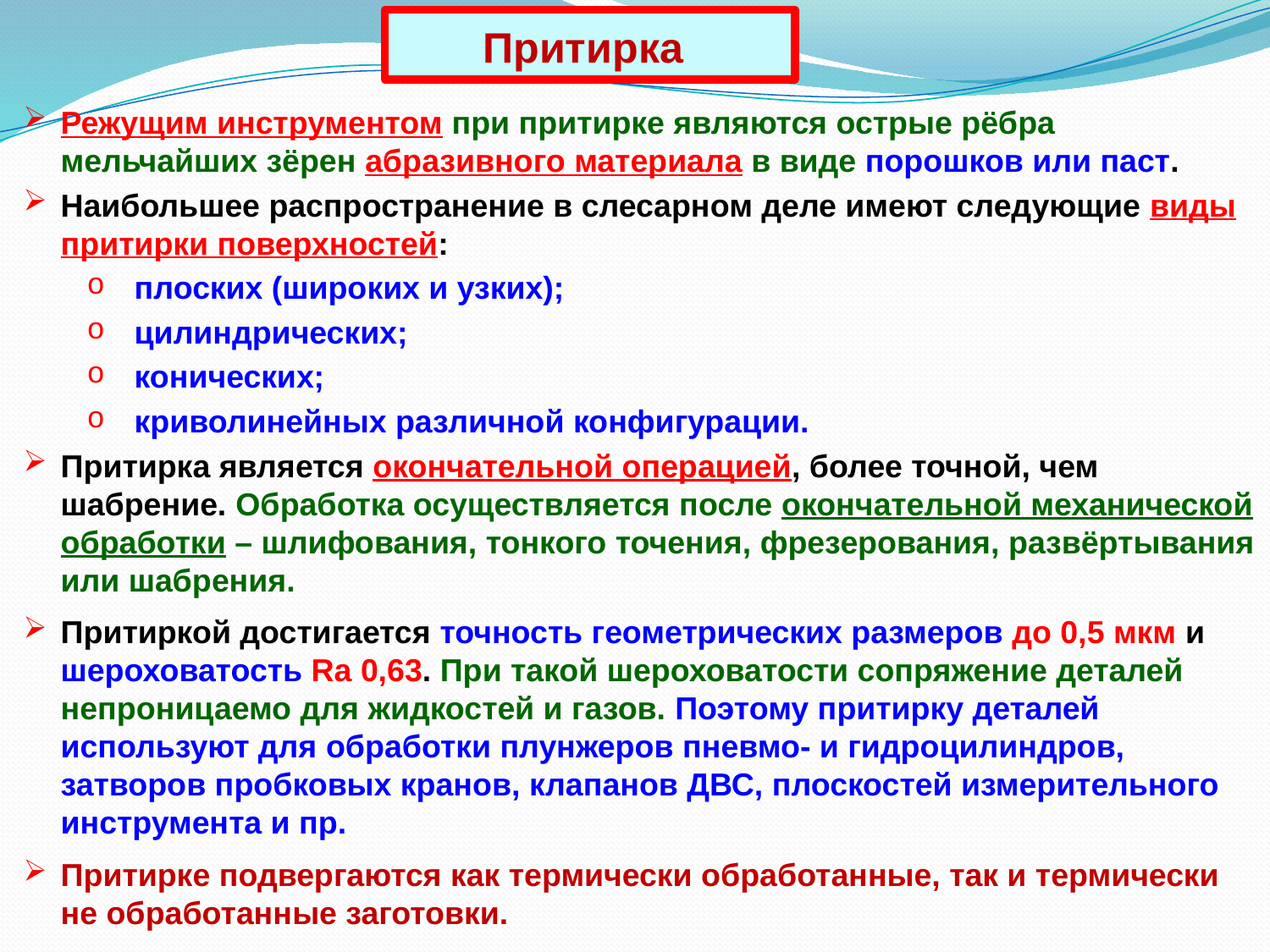

Притирка
Режущим инструментом при притирке являются острые рёбра мельчайших зёрен абразивного материала в виде порошков или паст.
Наибольшее распространение в слесарном деле имеют следующие виды притирки поверхностей:
плоских (широких и узких);
цилиндрических;
конических;
криволинейных различной конфигурации.
Притирка является окончательной операцией, более точной, чем шабрение. Обработка осуществляется после окончательной механической обработки – шлифования, тонкого точения, фрезерования, развёртывания или шабрения.
Притиркой достигается точность геометрических размеров до 0,5 мкм и шероховатость Ra 0,63. При такой шероховатости сопряжение деталей непроницаемо для жидкостей и газов. Поэтому притирку деталей используют для обработки плунжеров пневмо- и гидроцилиндров, затворов пробковых кранов, клапанов ДВС, плоскостей измерительного инструмента и пр.
Притирке подвергаются как термически обработанные, так и термически не обработанные заготовки.